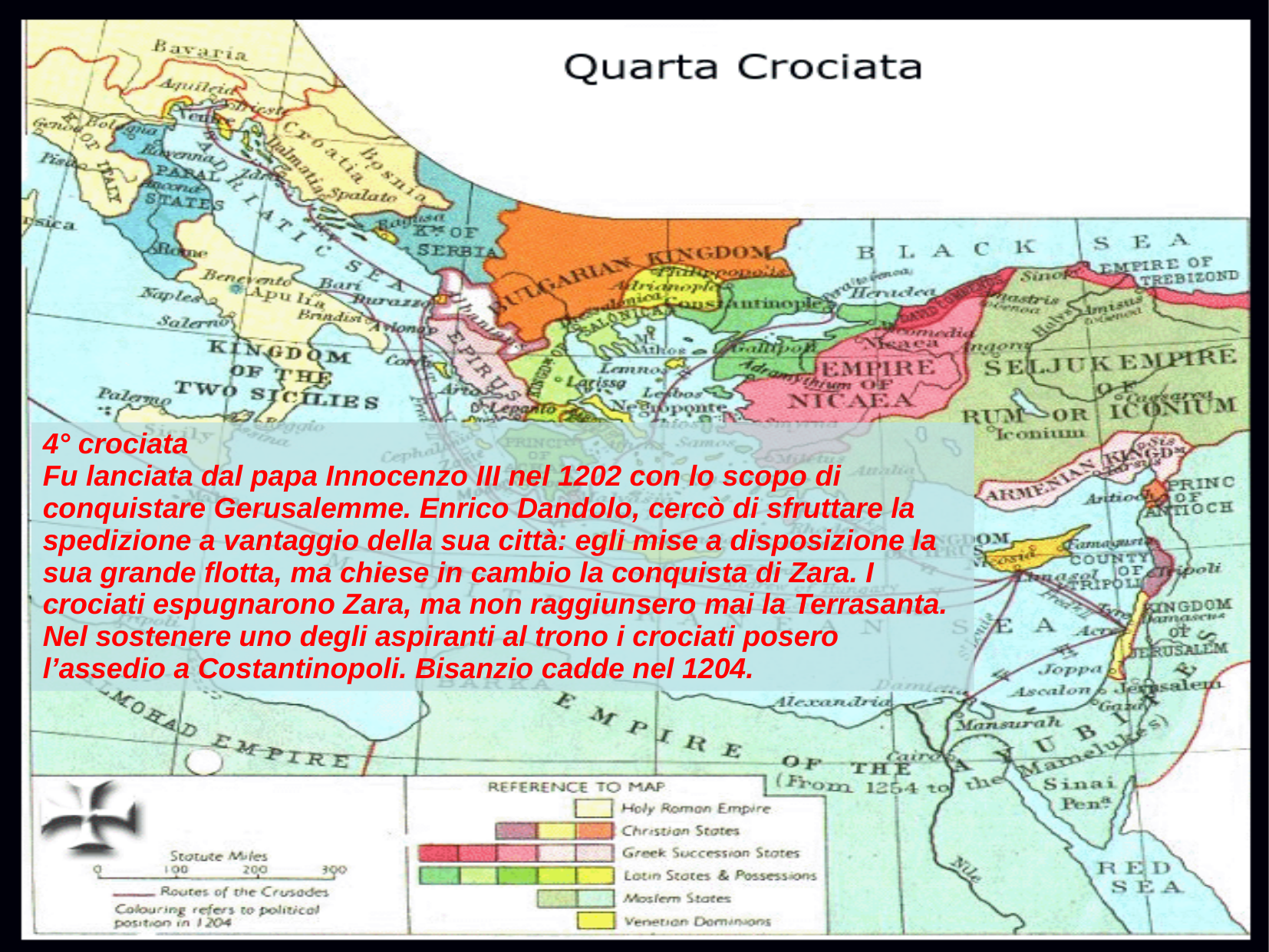

4° crociata
Fu lanciata dal papa Innocenzo III nel 1202 con lo scopo di conquistare Gerusalemme. Enrico Dandolo, cercò di sfruttare la spedizione a vantaggio della sua città: egli mise a disposizione la sua grande flotta, ma chiese in cambio la conquista di Zara. I crociati espugnarono Zara, ma non raggiunsero mai la Terrasanta.
Nel sostenere uno degli aspiranti al trono i crociati posero l’assedio a Costantinopoli. Bisanzio cadde nel 1204.